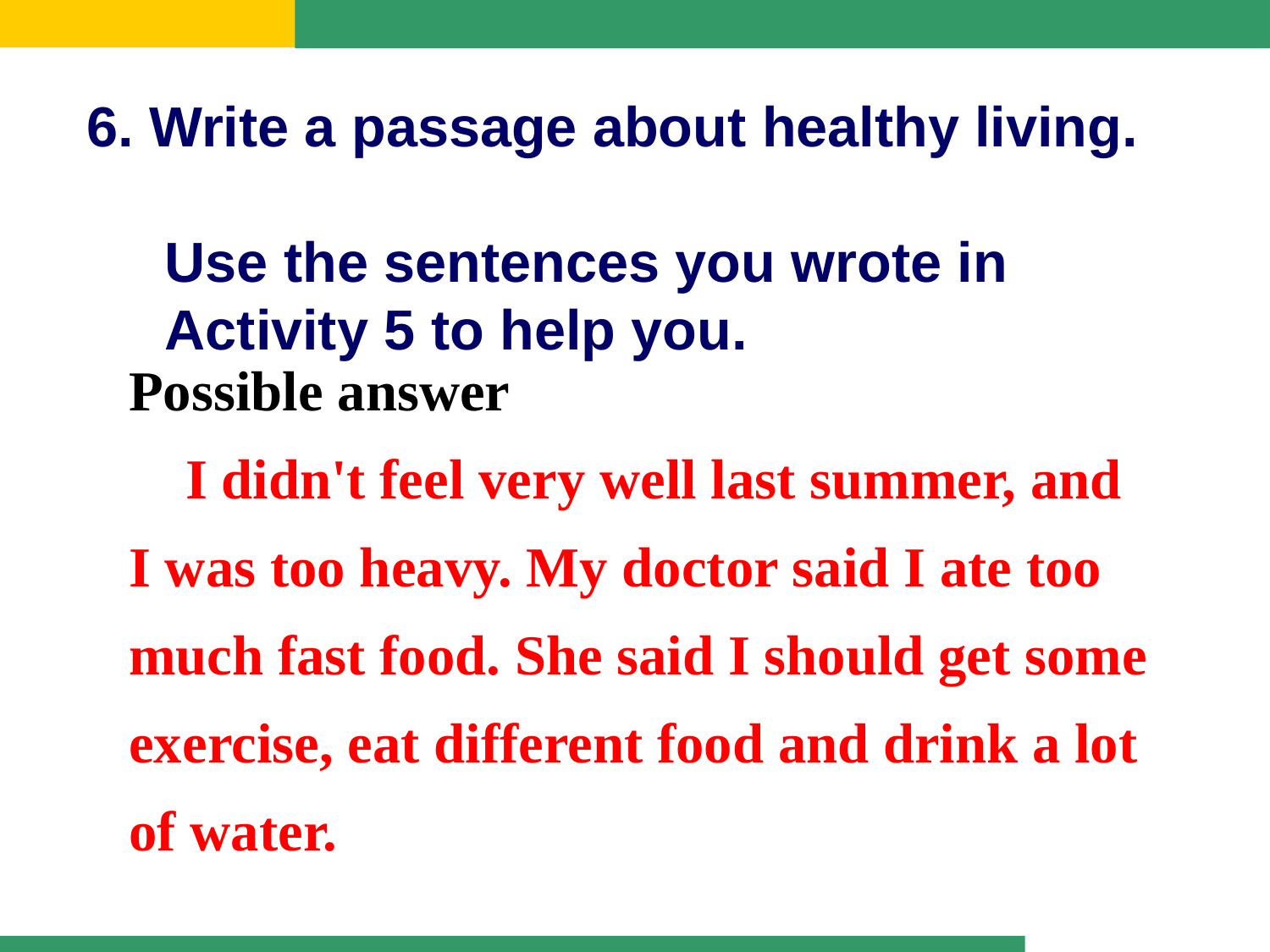

6. Write a passage about healthy living.
     Use the sentences you wrote in
     Activity 5 to help you.
Possible answer
    I didn't feel very well last summer, and I was too heavy. My doctor said I ate too much fast food. She said I should get some exercise, eat different food and drink a lot of water.